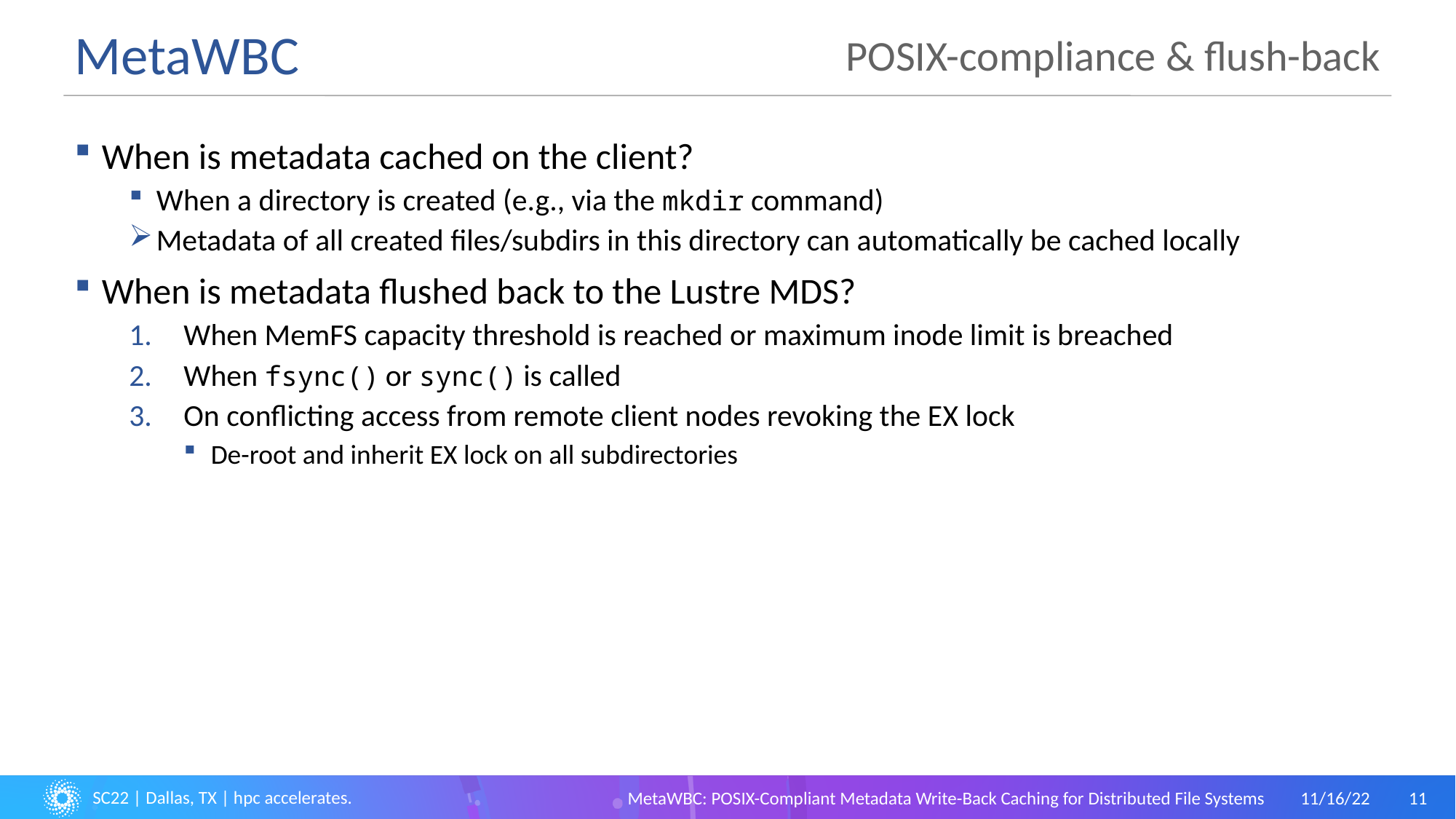

POSIX-compliance & flush-back
# MetaWBC
When is metadata cached on the client?
When a directory is created (e.g., via the mkdir command)
Metadata of all created files/subdirs in this directory can automatically be cached locally
When is metadata flushed back to the Lustre MDS?
When MemFS capacity threshold is reached or maximum inode limit is breached
When fsync() or sync() is called
On conflicting access from remote client nodes revoking the EX lock
De-root and inherit EX lock on all subdirectories

MetaWBC: POSIX-Compliant Metadata Write-Back Caching for Distributed File Systems
11/16/22
11